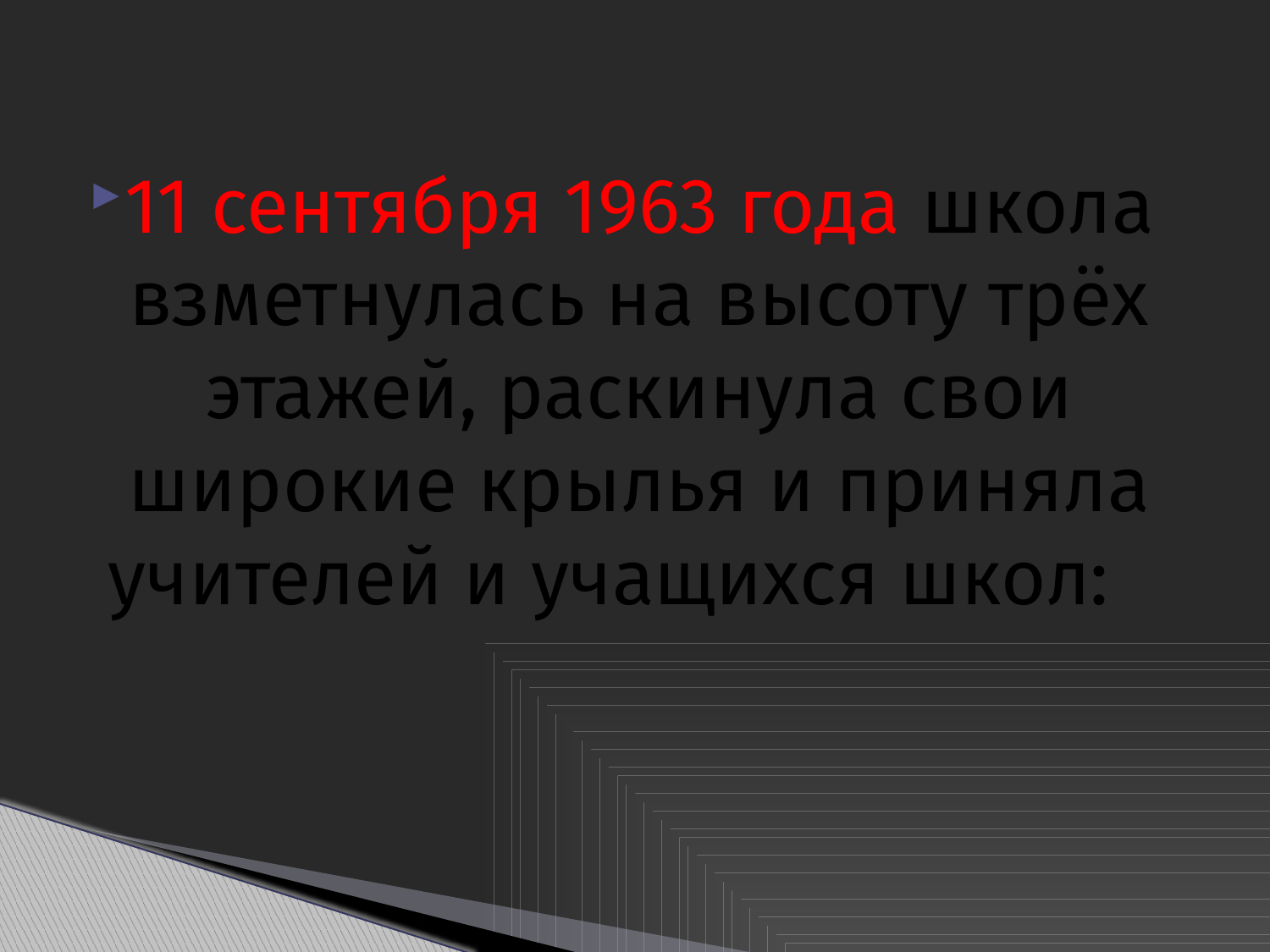

11 сентября 1963 года школа взметнулась на высоту трёх этажей, раскинула свои широкие крылья и приняла учителей и учащихся школ: